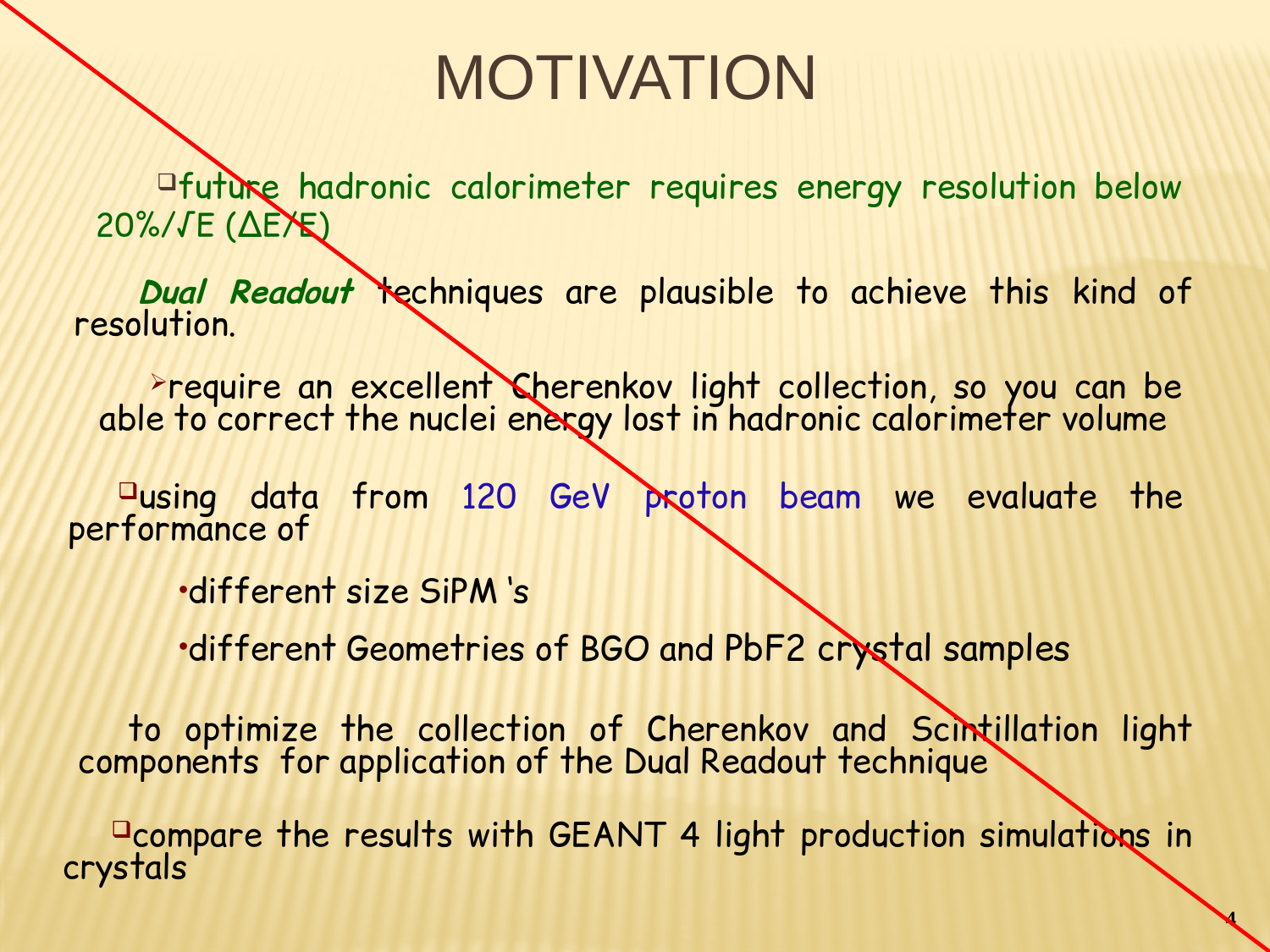

motivation
future hadronic calorimeter requires energy resolution below 20%/√E (ΔΕ/Ε)
Dual Readout techniques are plausible to achieve this kind of resolution.
require an excellent Cherenkov light collection, so you can be able to correct the nuclei energy lost in hadronic calorimeter volume
using data from 120 GeV proton beam we evaluate the performance of
different size SiPM ‘s
different Geometries of BGO and PbF2 crystal samples
to optimize the collection of Cherenkov and Scintillation light components  for application of the Dual Readout technique
compare the results with GEANT 4 light production simulations in crystals
4